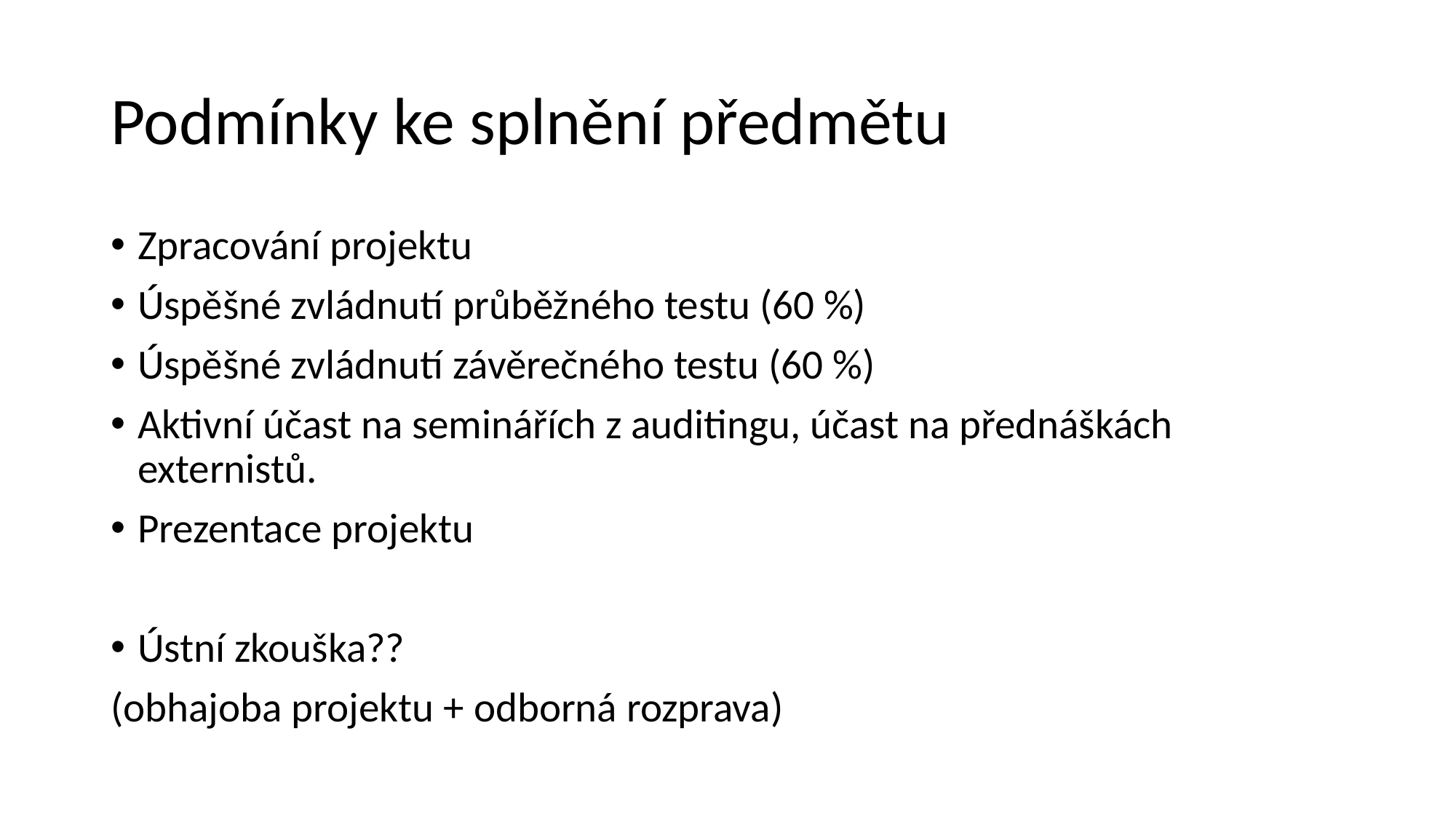

# Podmínky ke splnění předmětu
Zpracování projektu
Úspěšné zvládnutí průběžného testu (60 %)
Úspěšné zvládnutí závěrečného testu (60 %)
Aktivní účast na seminářích z auditingu, účast na přednáškách externistů.
Prezentace projektu

Ústní zkouška??
(obhajoba projektu + odborná rozprava)